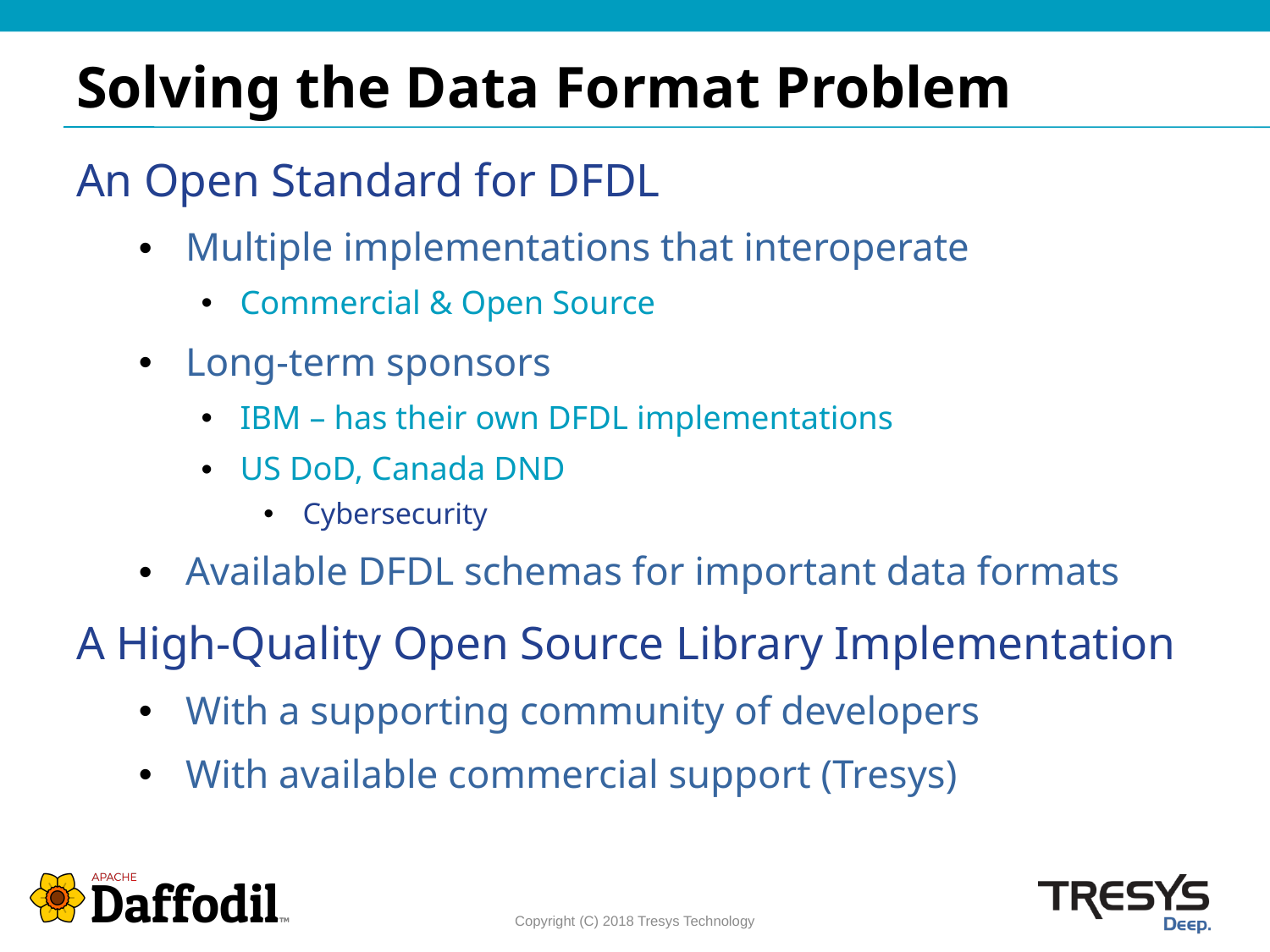

# Solving the Data Format Problem
An Open Standard for DFDL
Multiple implementations that interoperate
Commercial & Open Source
Long-term sponsors
IBM – has their own DFDL implementations
US DoD, Canada DND
Cybersecurity
Available DFDL schemas for important data formats
A High-Quality Open Source Library Implementation
With a supporting community of developers
With available commercial support (Tresys)

Copyright (C) 2018 Tresys Technology